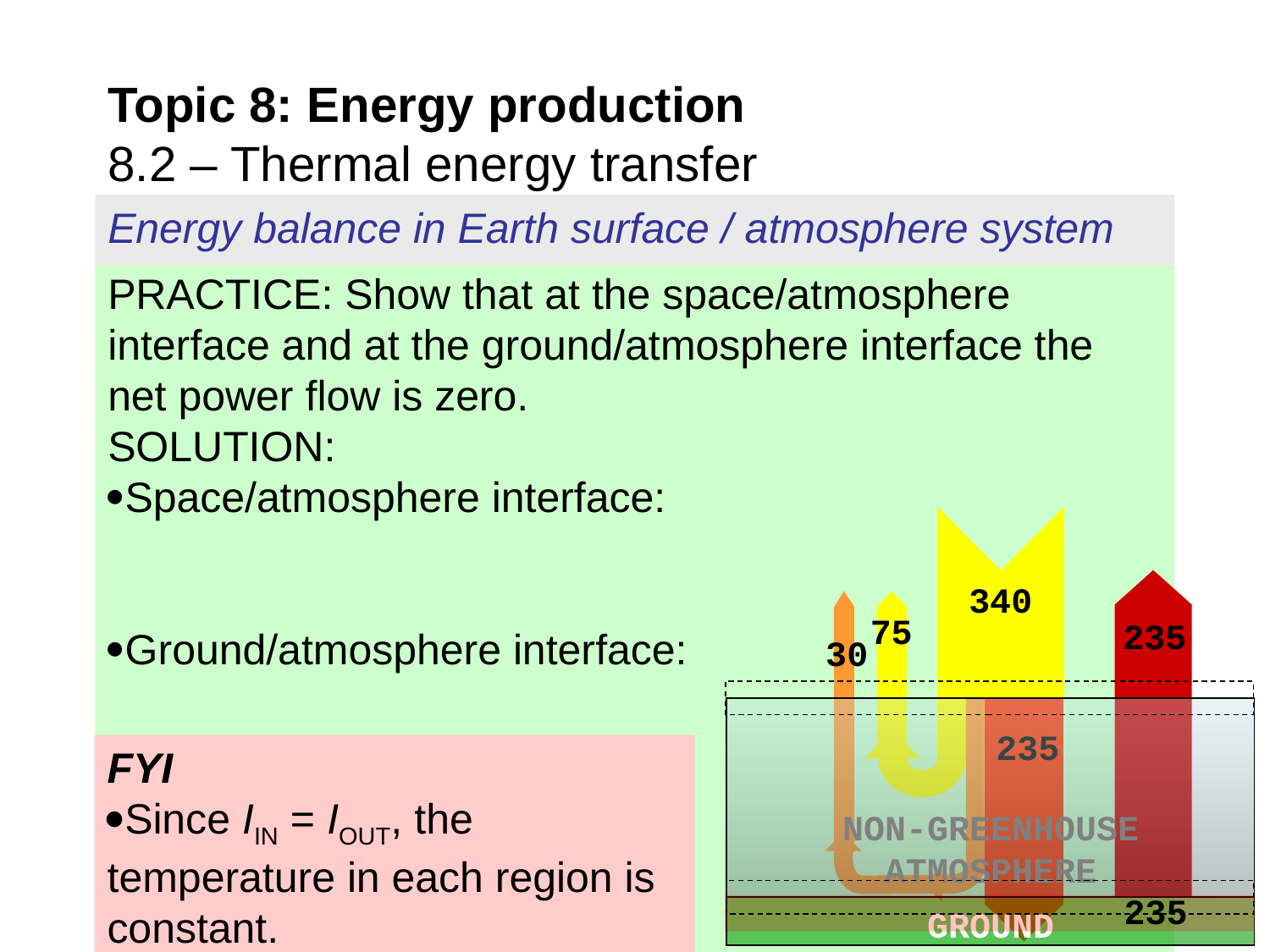

# Topic 8: Energy production 8.2 – Thermal energy transfer
Energy balance in Earth surface / atmosphere system
PRACTICE: Show that at the space/atmosphere interface and at the ground/atmosphere interface the net power flow is zero.
SOLUTION:
•Space/atmosphere interface:

•Ground/atmosphere interface:

340
235

30

75

NON-GREENHOUSE ATMOSPHERE

GROUND
235

235

FYI
•Since IIN = IOUT, the temperature in each region is constant.